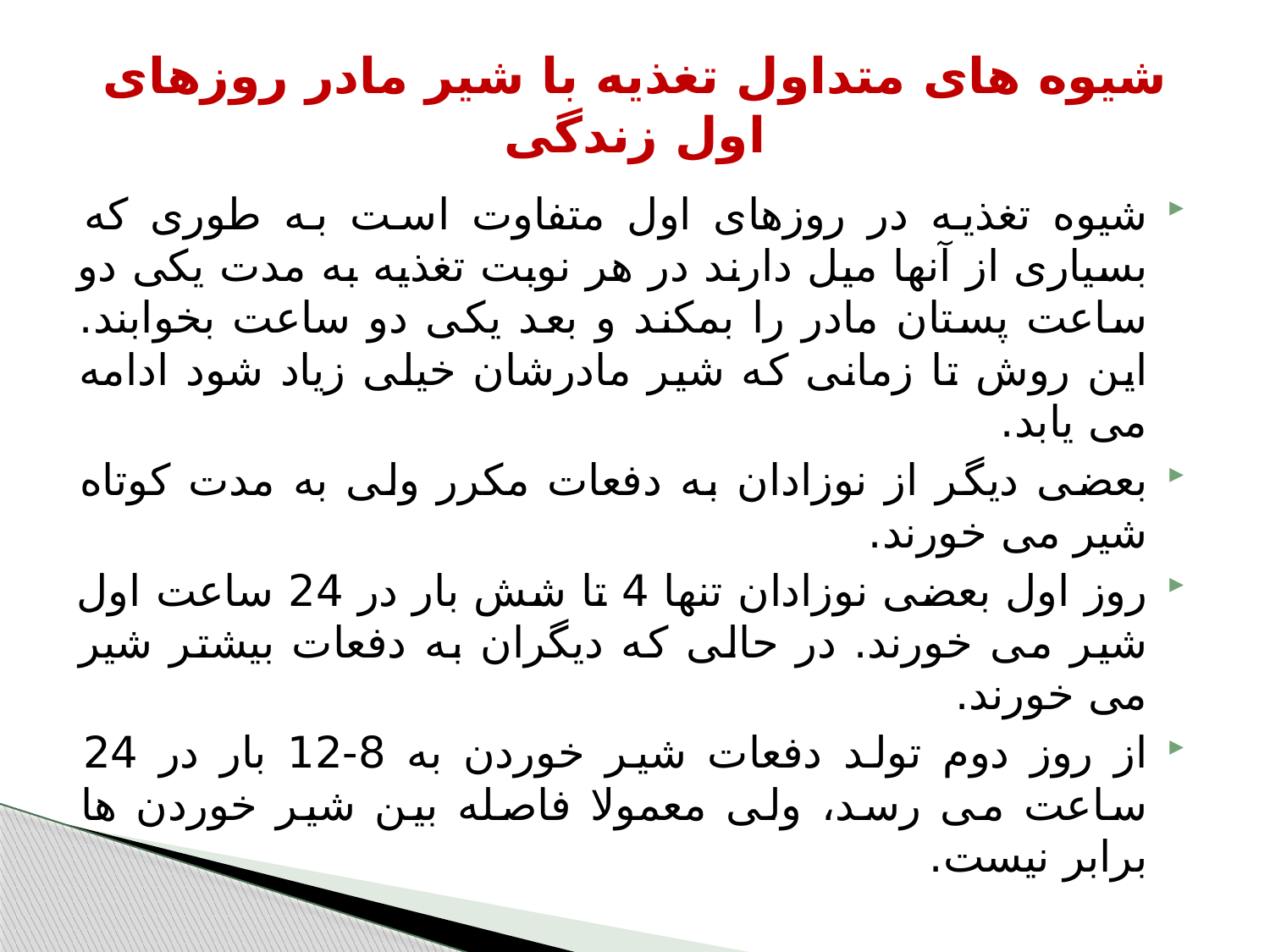

# شیوه های متداول تغذیه با شیر مادر روزهای اول زندگی
شیوه تغذیه در روزهای اول متفاوت است به طوری که بسیاری از آنها میل دارند در هر نوبت تغذیه به مدت یکی دو ساعت پستان مادر را بمکند و بعد یکی دو ساعت بخوابند. این روش تا زمانی که شیر مادرشان خیلی زیاد شود ادامه می یابد.
بعضی دیگر از نوزادان به دفعات مکرر ولی به مدت کوتاه شیر می خورند.
روز اول بعضی نوزادان تنها 4 تا شش بار در 24 ساعت اول شیر می خورند. در حالی که دیگران به دفعات بیشتر شیر می خورند.
از روز دوم تولد دفعات شیر خوردن به 8-12 بار در 24 ساعت می رسد، ولی معمولا فاصله بین شیر خوردن ها برابر نیست.